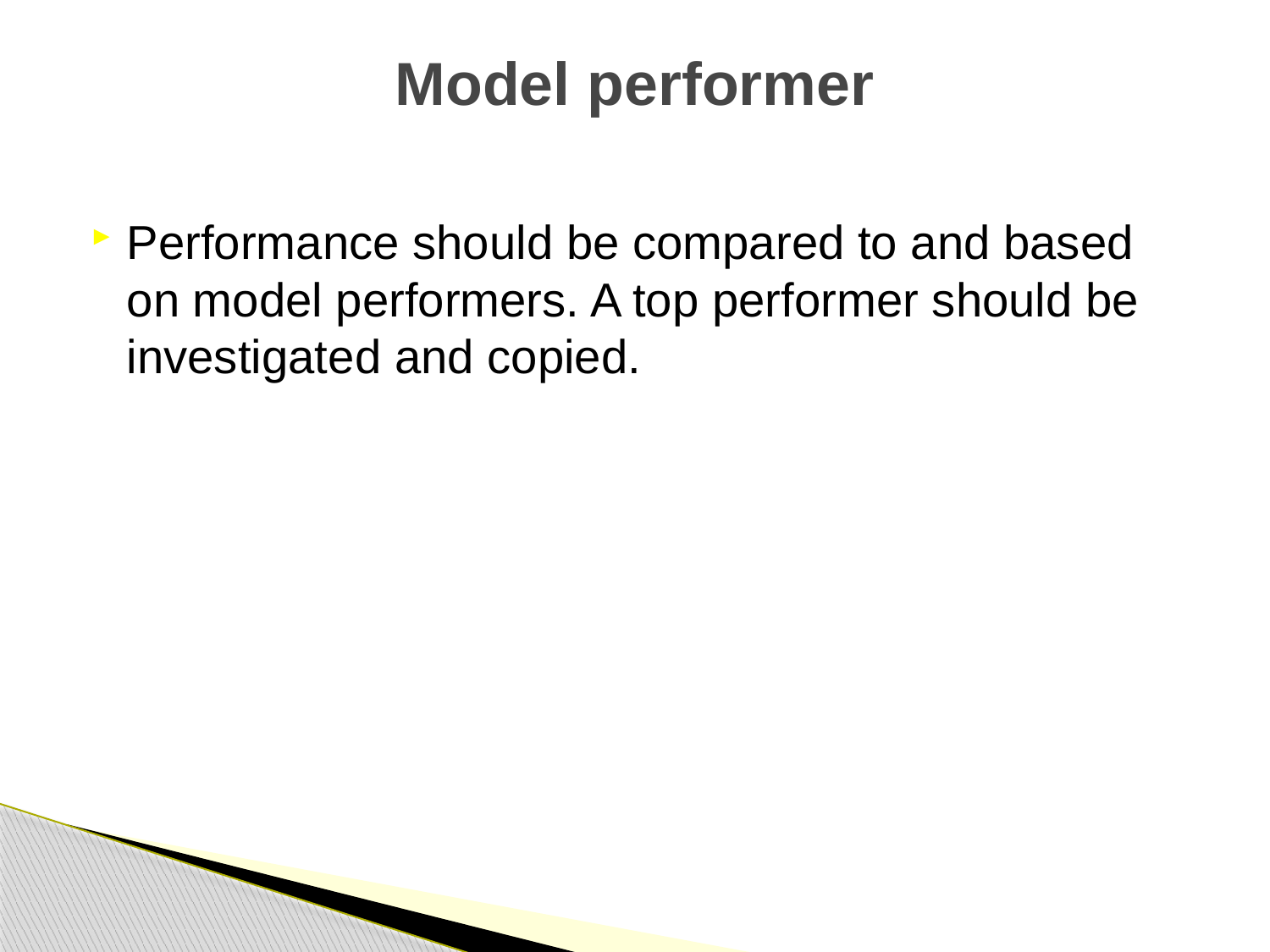

# Model performer
Performance should be compared to and based on model performers. A top performer should be investigated and copied.